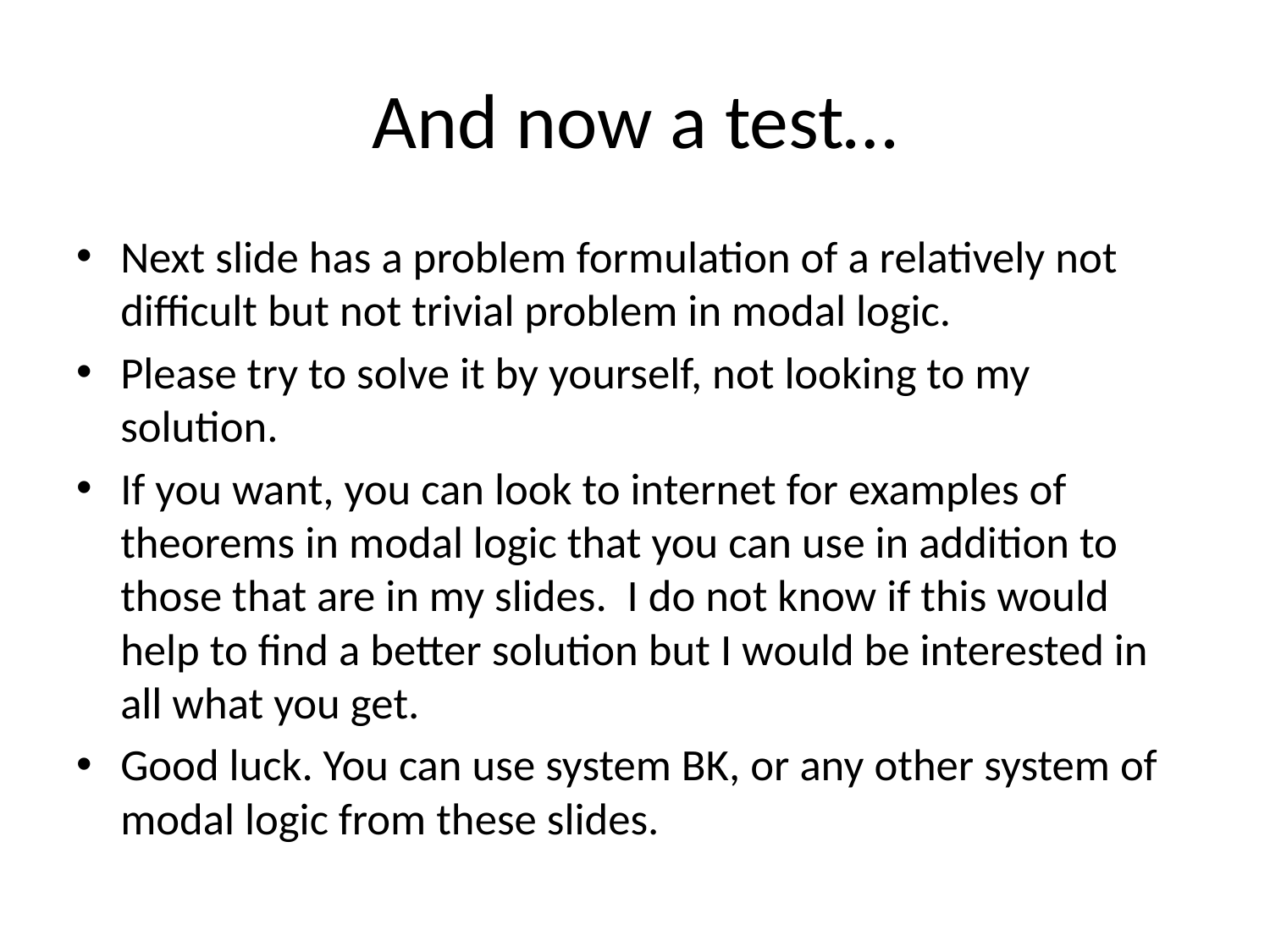

# And now a test…
Next slide has a problem formulation of a relatively not difficult but not trivial problem in modal logic.
Please try to solve it by yourself, not looking to my solution.
If you want, you can look to internet for examples of theorems in modal logic that you can use in addition to those that are in my slides.  I do not know if this would help to find a better solution but I would be interested in all what you get.
Good luck. You can use system BK, or any other system of modal logic from these slides.